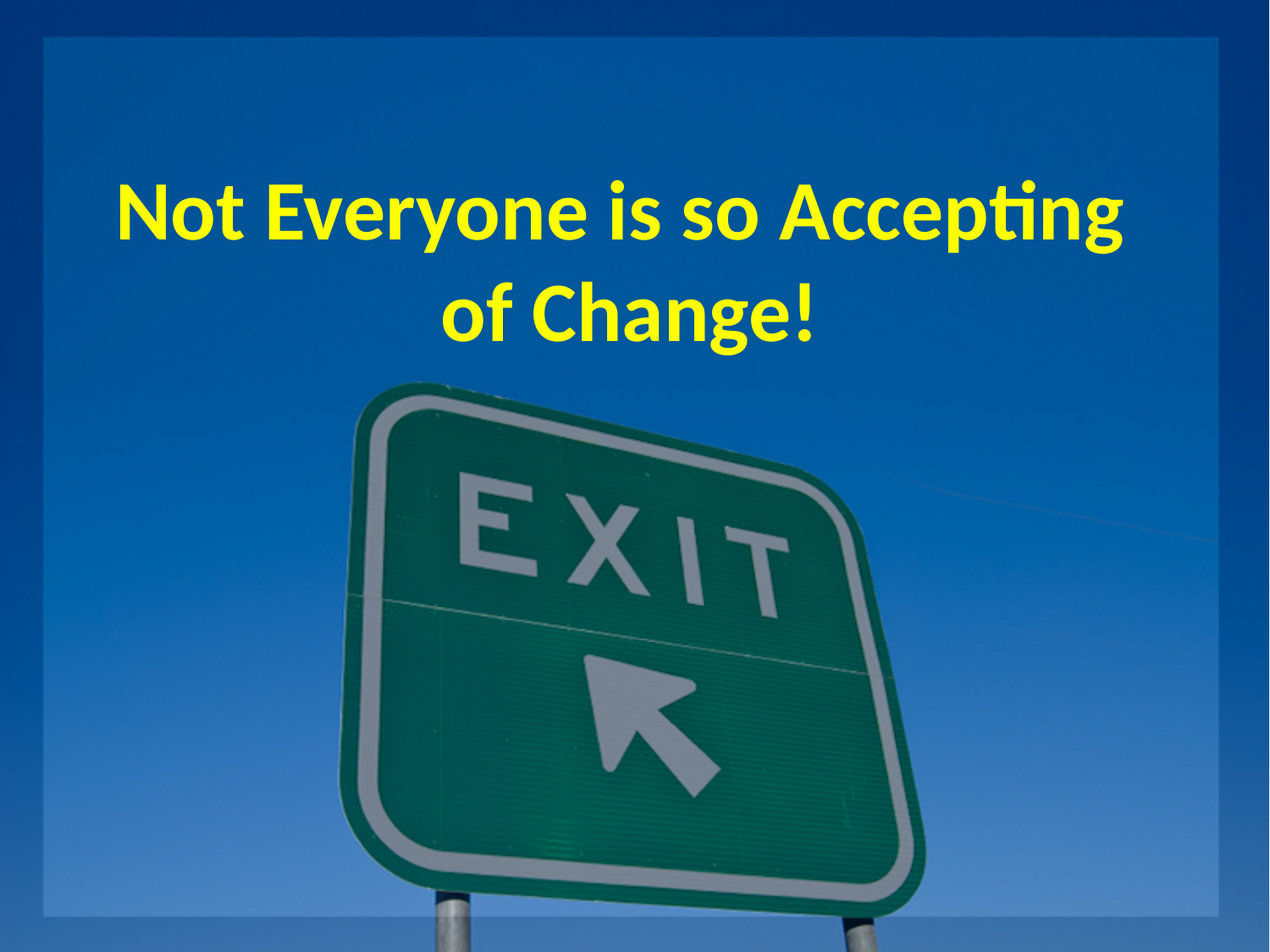

# Not Everyone is so Accepting of Change!